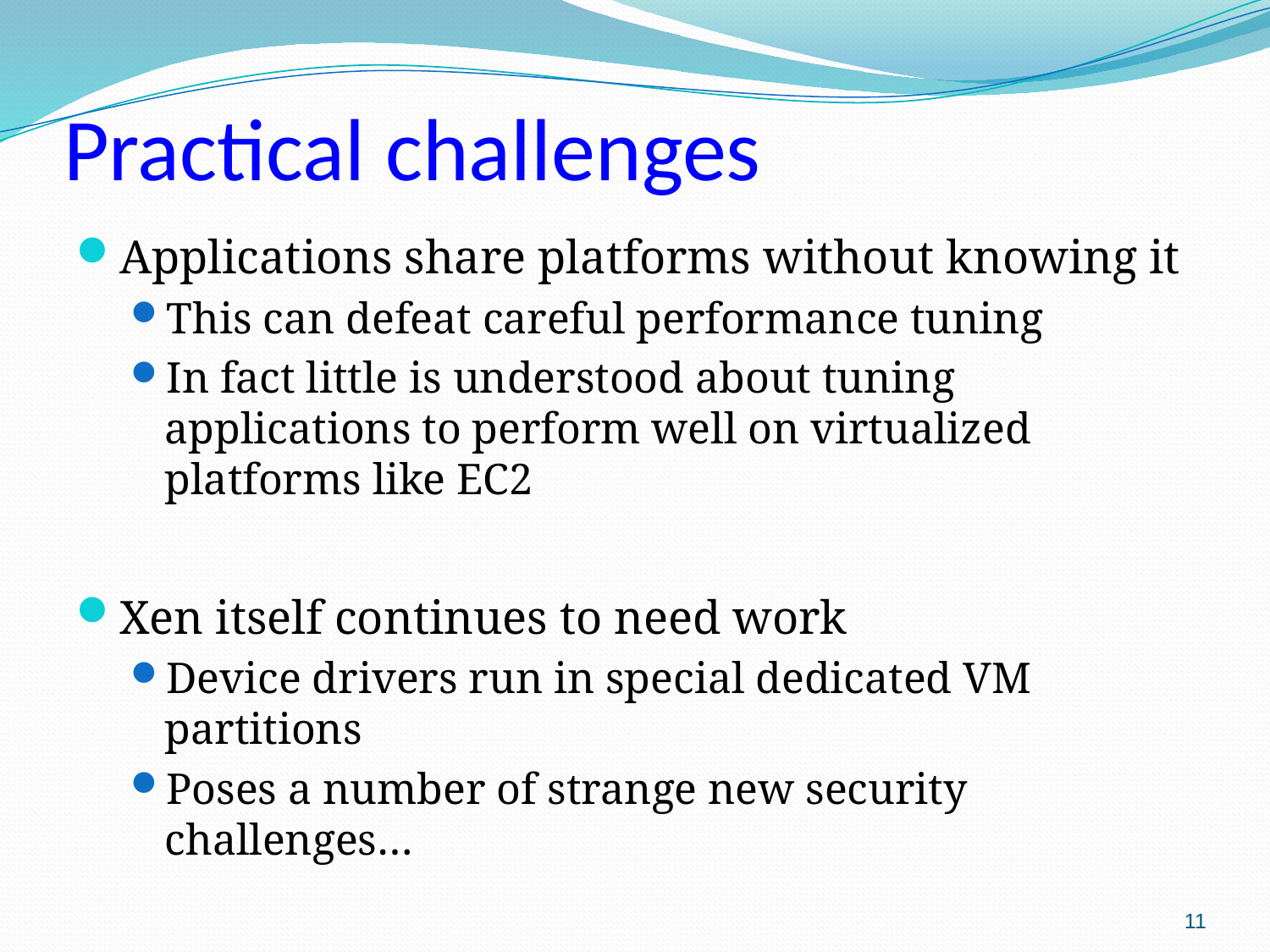

# Practical challenges
Applications share platforms without knowing it
This can defeat careful performance tuning
In fact little is understood about tuning applications to perform well on virtualized platforms like EC2

Xen itself continues to need work
Device drivers run in special dedicated VM partitions
Poses a number of strange new security challenges…
11